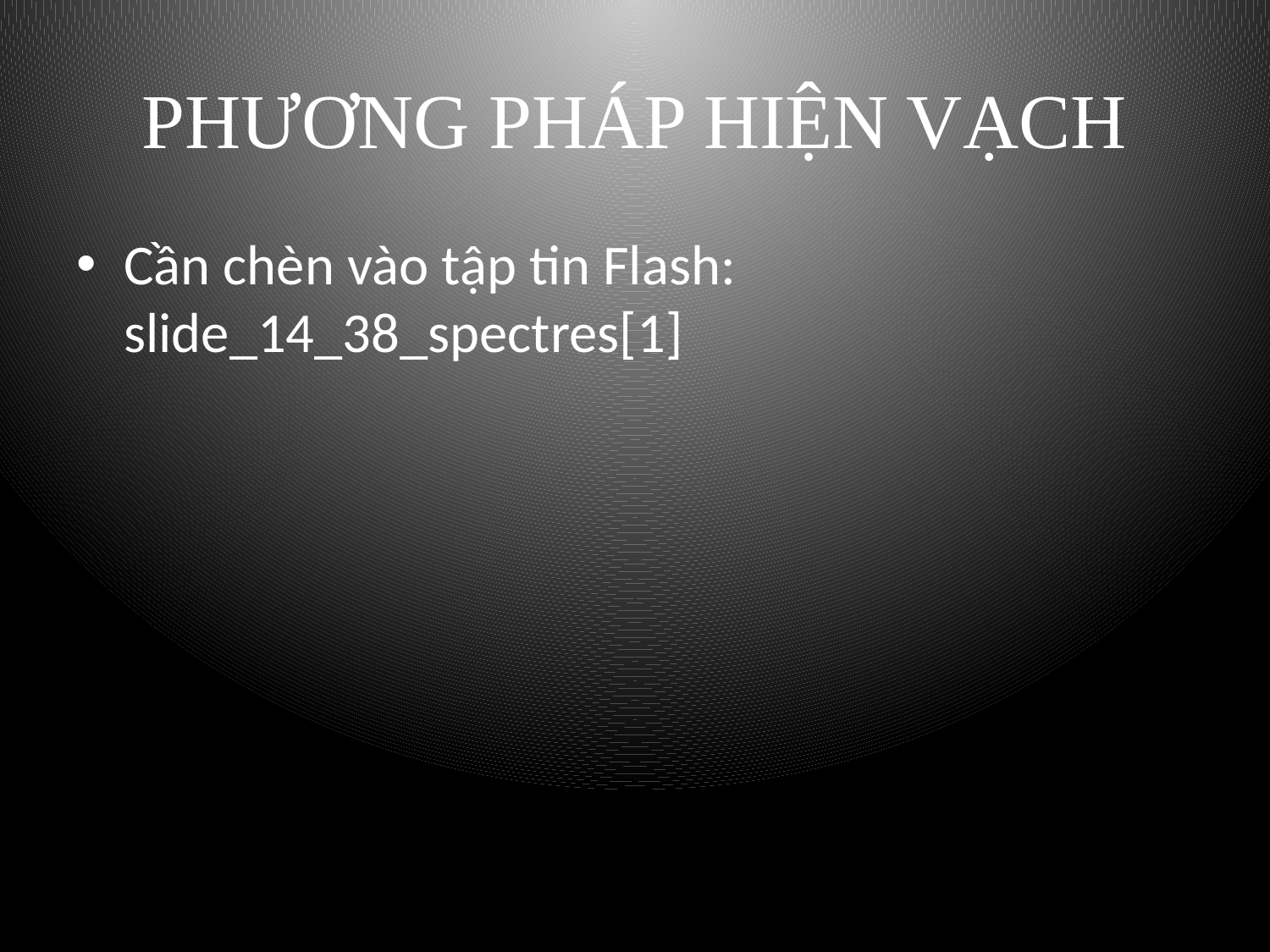

# PHƯƠNG PHÁP HIỆN VẠCH
Cần chèn vào tập tin Flash: slide_14_38_spectres[1]